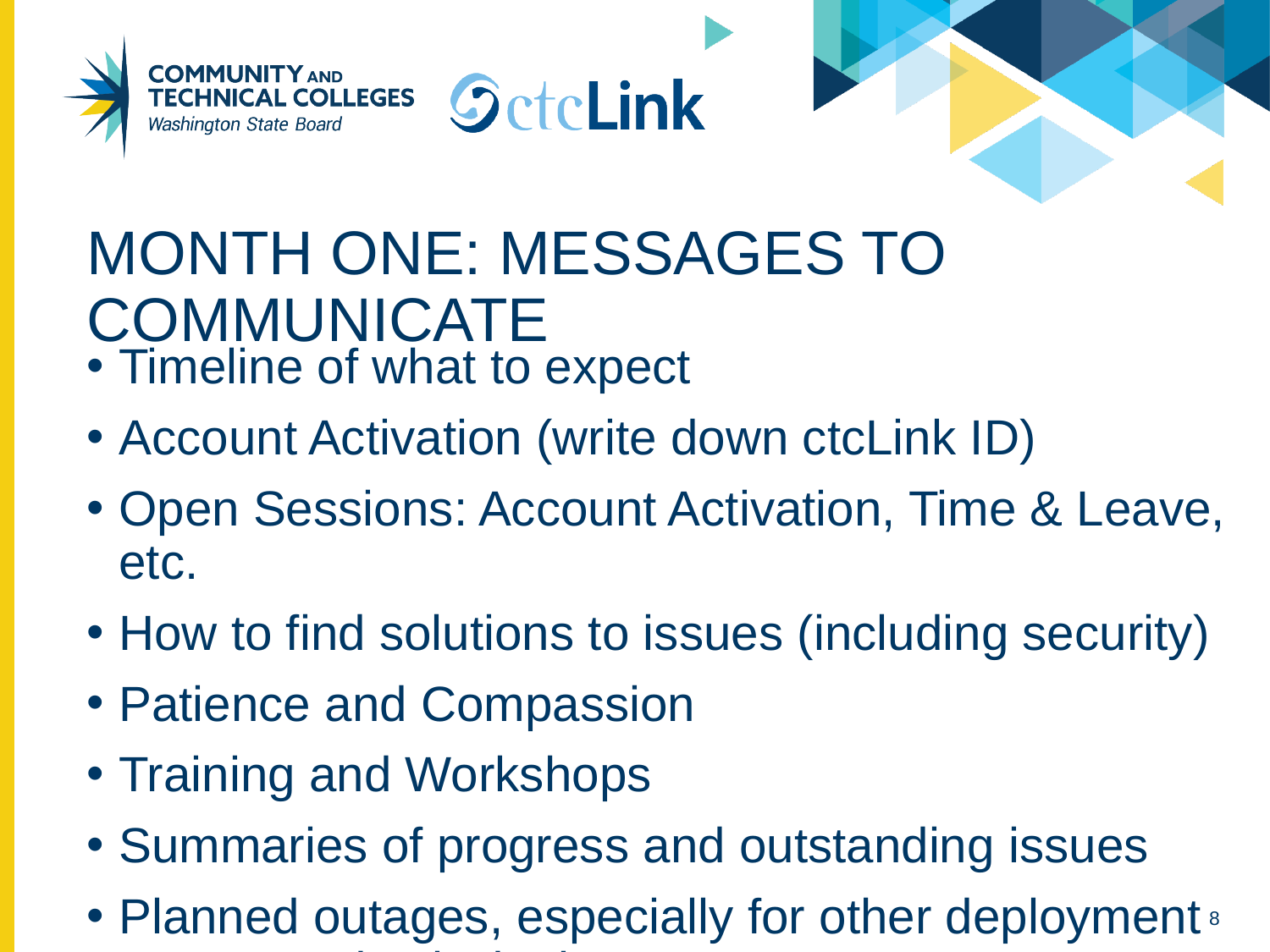

# Month One: Messages to Communicate
Timeline of what to expect
Account Activation (write down ctcLink ID)
Open Sessions: Account Activation, Time & Leave, etc.
How to find solutions to issues (including security)
Patience and Compassion
Training and Workshops
Summaries of progress and outstanding issues
Planned outages, especially for other deployment groups and sub-deployment groups

8